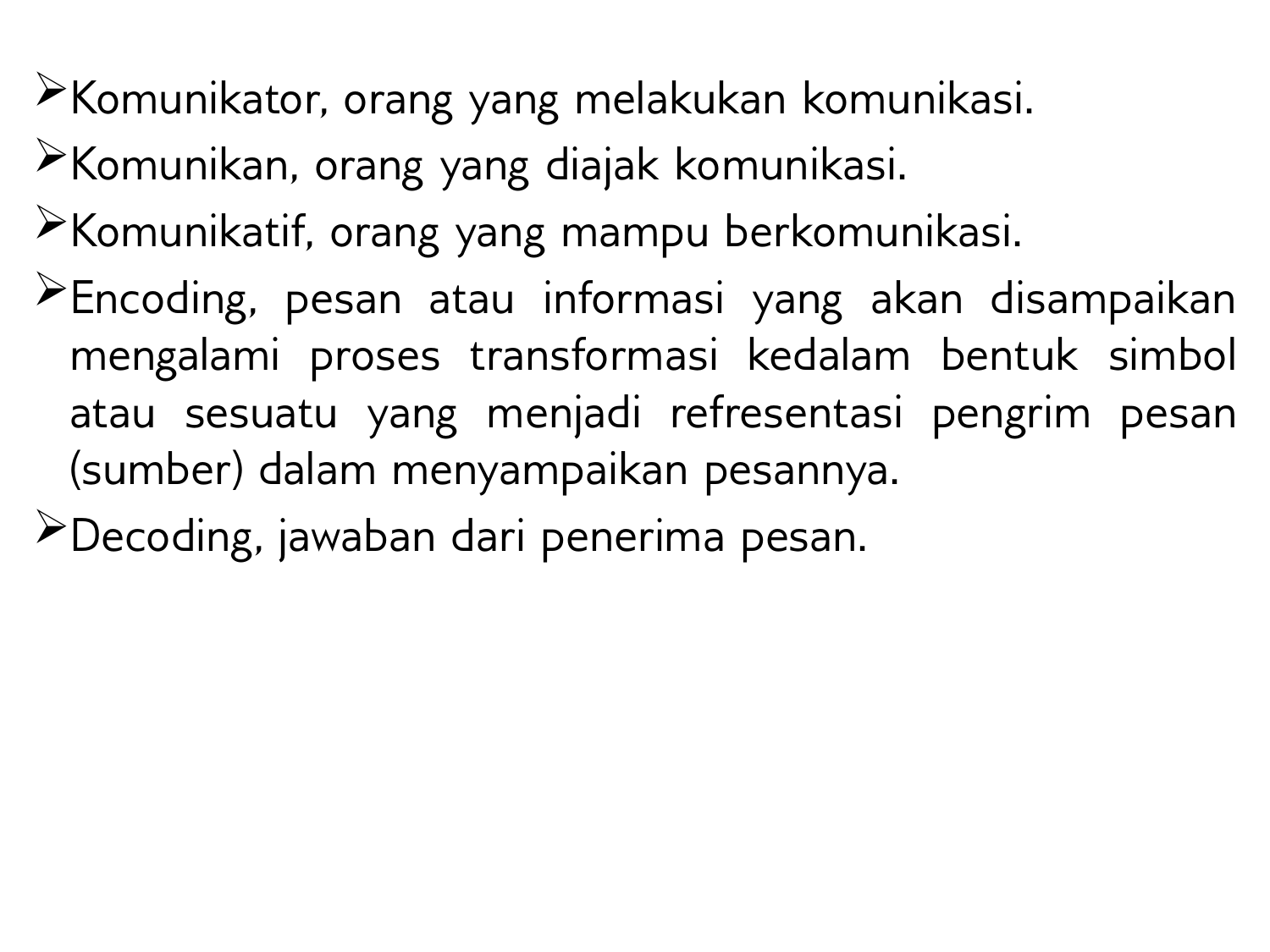

Komunikator, orang yang melakukan komunikasi.
Komunikan, orang yang diajak komunikasi.
Komunikatif, orang yang mampu berkomunikasi.
Encoding, pesan atau informasi yang akan disampaikan mengalami proses transformasi kedalam bentuk simbol atau sesuatu yang menjadi refresentasi pengrim pesan (sumber) dalam menyampaikan pesannya.
Decoding, jawaban dari penerima pesan.